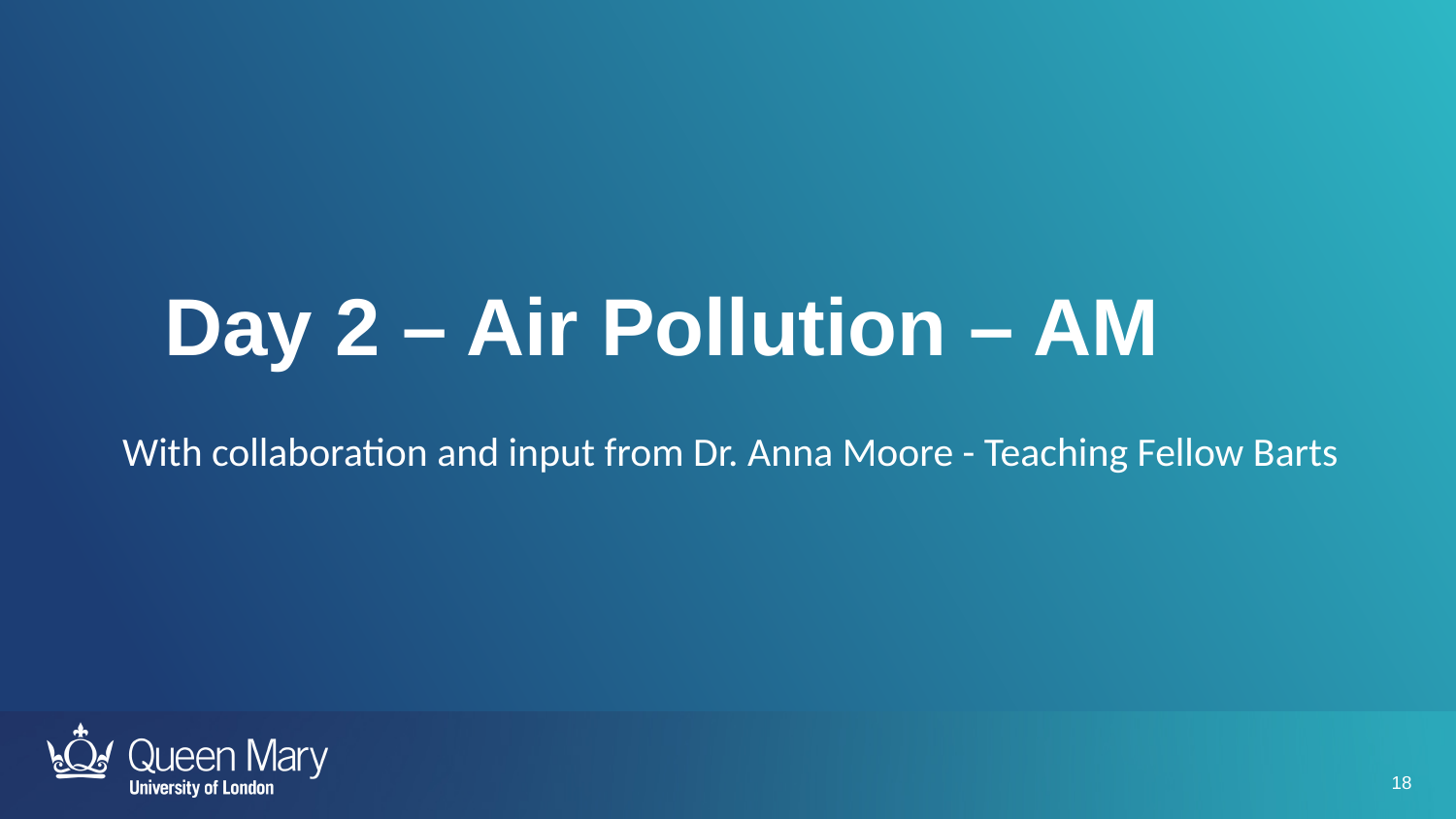

Day 2 – Air Pollution – AM
With collaboration and input from Dr. Anna Moore - Teaching Fellow Barts